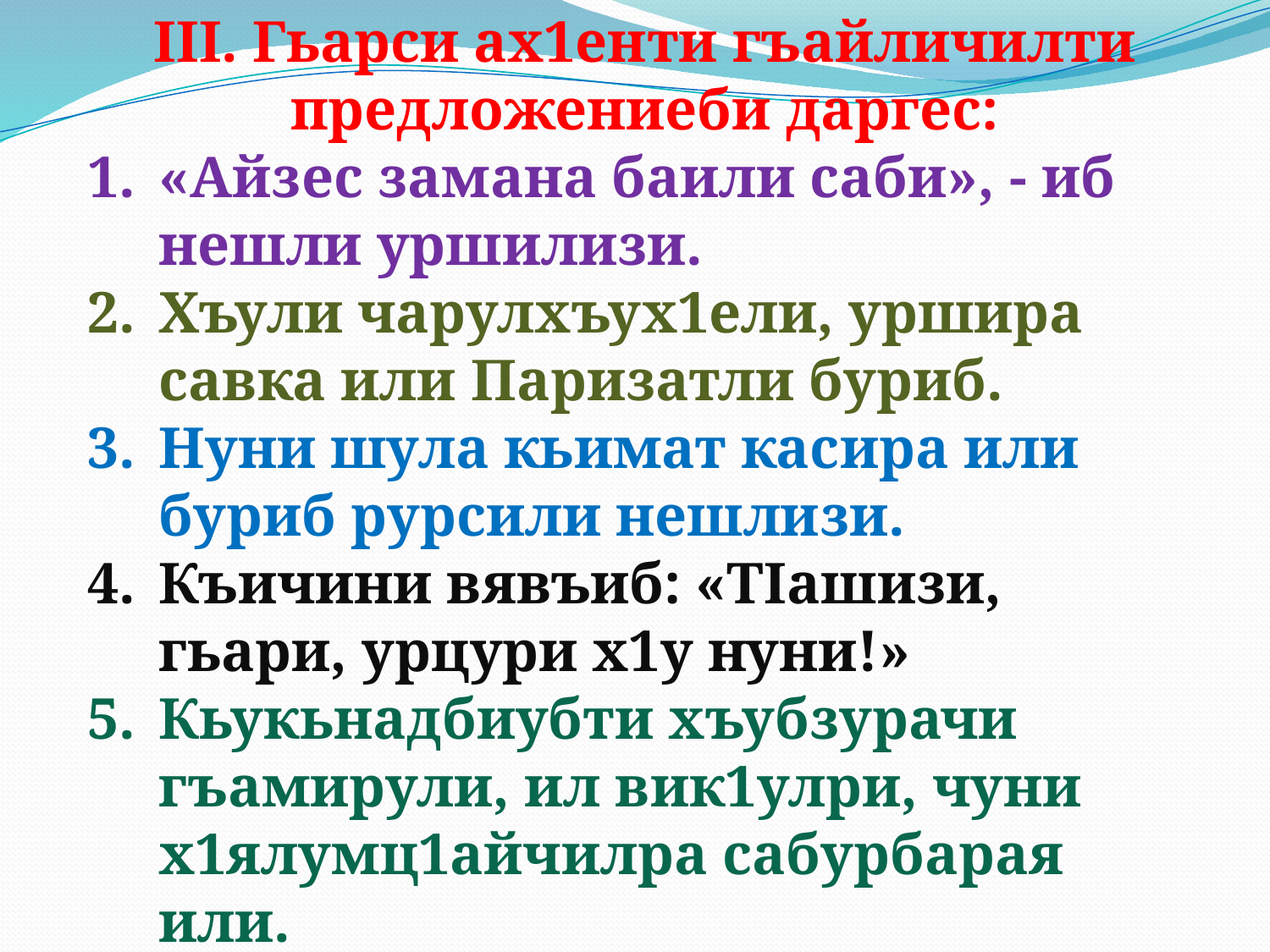

III. Гьарси ах1енти гъайличилти предложениеби даргес:
«Айзес замана баили саби», - иб нешли уршилизи.
Хъули чарулхъух1ели, уршира савка или Паризатли буриб.
Нуни шула кьимат касира или буриб рурсили нешлизи.
Къичини вявъиб: «ТIашизи, гьари, урцури х1у нуни!»
Кьукьнадбиубти хъубзурачи гъамирули, ил вик1улри, чуни х1ялумц1айчилра сабурбарая или.